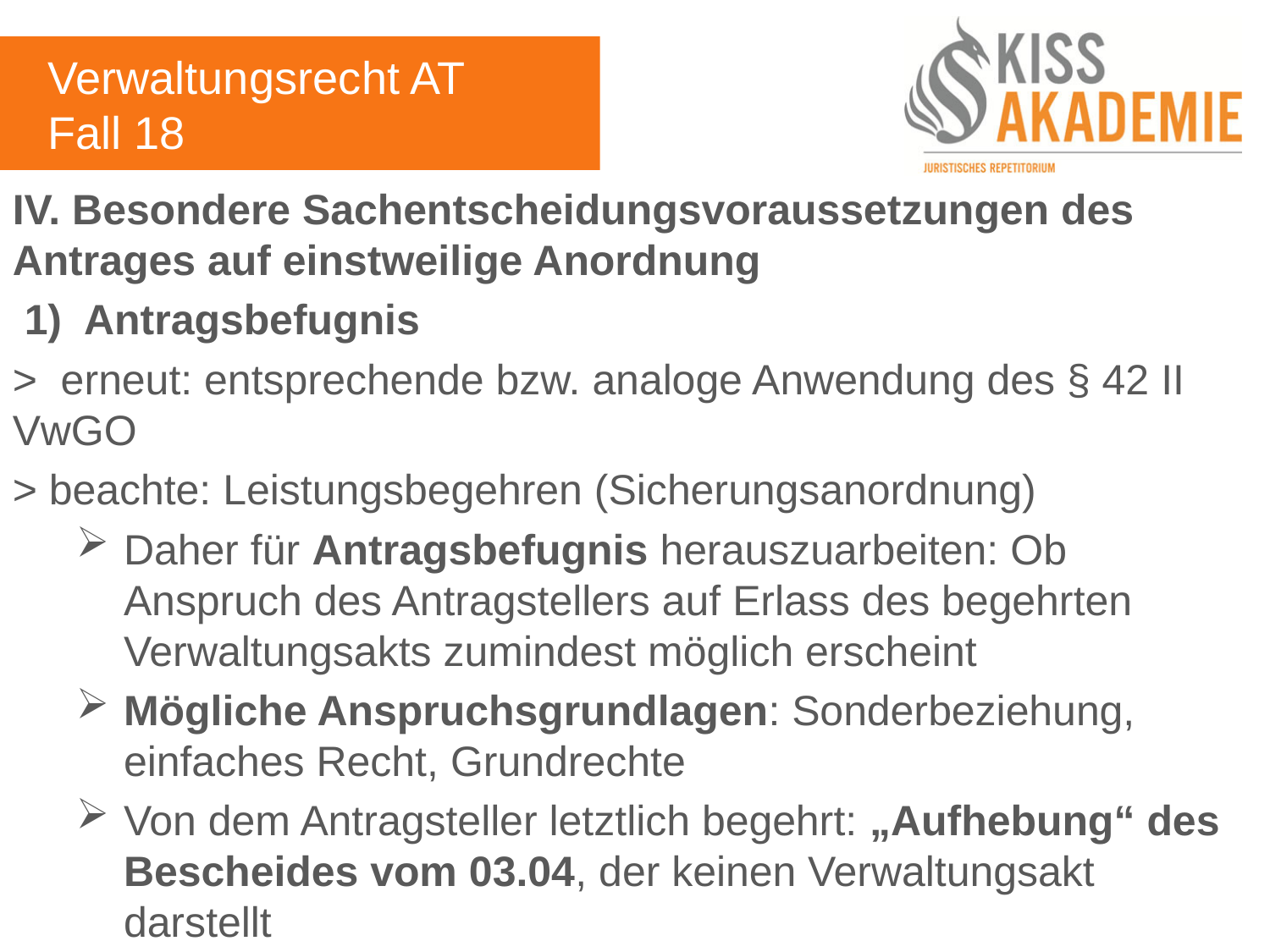

Verwaltungsrecht AT
Fall 18
IV. Besondere Sachentscheidungsvoraussetzungen des Antrages auf einstweilige Anordnung
 1)  Antragsbefugnis
>  erneut: entsprechende bzw. analoge Anwendung des § 42 II VwGO
> beachte: Leistungsbegehren (Sicherungsanordnung)
Daher für Antragsbefugnis herauszuarbeiten: Ob Anspruch des Antragstellers auf Erlass des begehrten Verwaltungsakts zumindest möglich erscheint
Mögliche Anspruchsgrundlagen: Sonderbeziehung, einfaches Recht, Grundrechte
Von dem Antragsteller letztlich begehrt: „Aufhebung“ des Bescheides vom 03.04, der keinen Verwaltungsakt darstellt
In Hauptsache: Unterlassungsklage, da sich K gegen schlichtes Verwaltungshandeln zur Wehr setzt